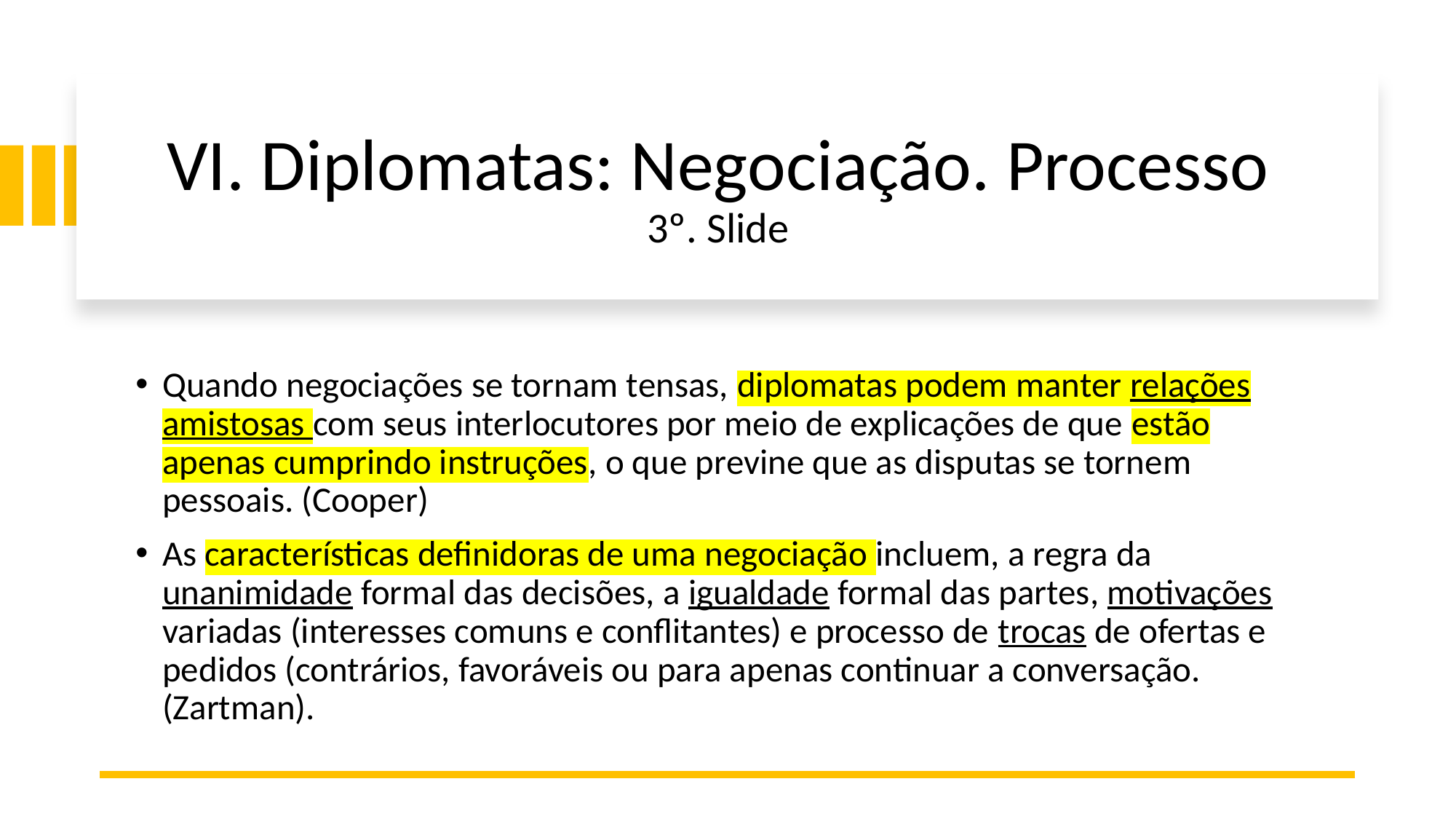

# VI. Diplomatas: Negociação. Processo 3º. Slide

Quando negociações se tornam tensas, diplomatas podem manter relações amistosas com seus interlocutores por meio de explicações de que estão apenas cumprindo instruções, o que previne que as disputas se tornem pessoais. (Cooper)
As características definidoras de uma negociação incluem, a regra da unanimidade formal das decisões, a igualdade formal das partes, motivações variadas (interesses comuns e conflitantes) e processo de trocas de ofertas e pedidos (contrários, favoráveis ou para apenas continuar a conversação. (Zartman).